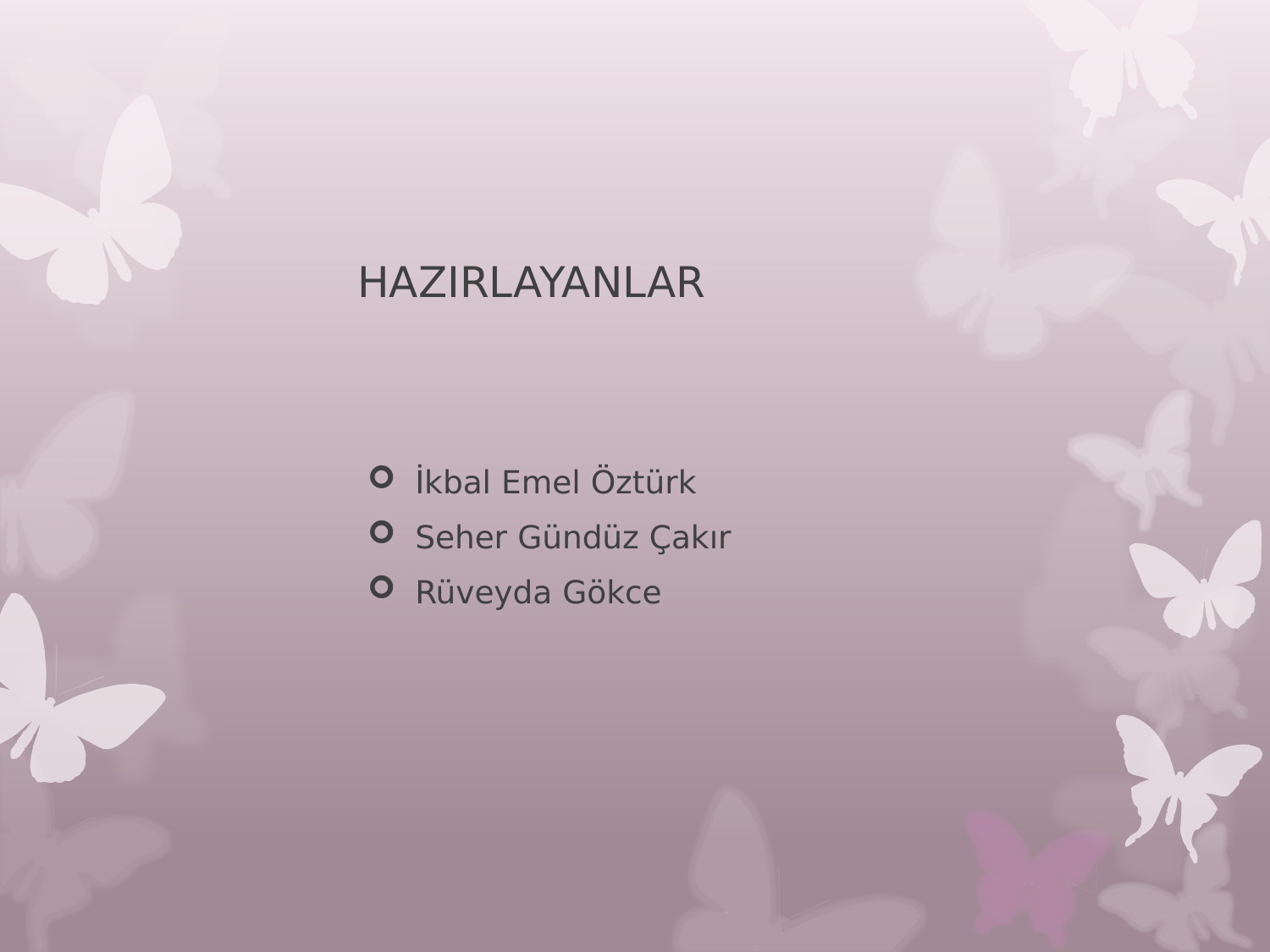

# HAZIRLAYANLAR
İkbal Emel Öztürk
Seher Gündüz Çakır
Rüveyda Gökce